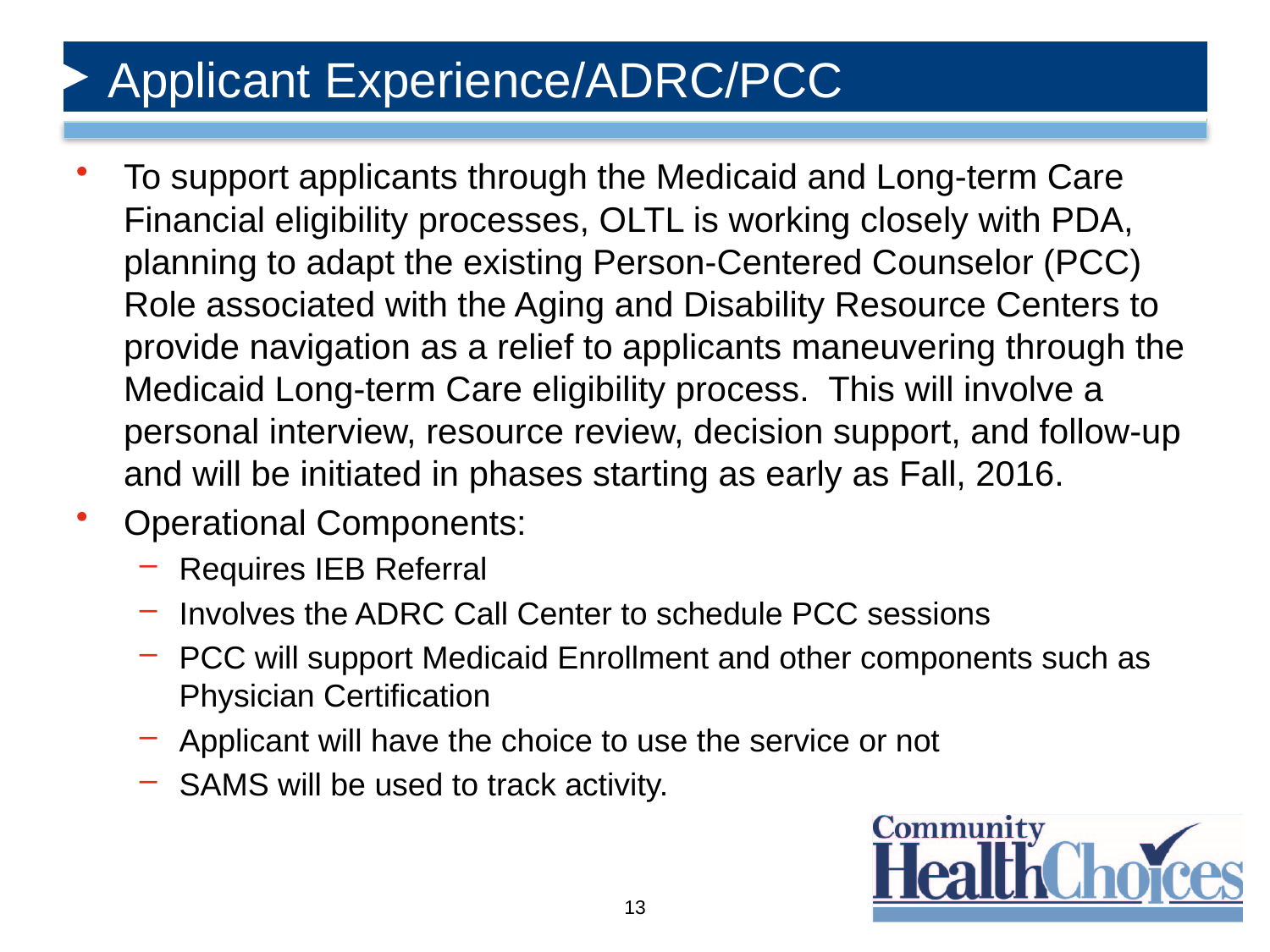

# Applicant Experience/ADRC/PCC
To support applicants through the Medicaid and Long-term Care Financial eligibility processes, OLTL is working closely with PDA, planning to adapt the existing Person-Centered Counselor (PCC) Role associated with the Aging and Disability Resource Centers to provide navigation as a relief to applicants maneuvering through the Medicaid Long-term Care eligibility process.  This will involve a personal interview, resource review, decision support, and follow-up and will be initiated in phases starting as early as Fall, 2016.
Operational Components:
Requires IEB Referral
Involves the ADRC Call Center to schedule PCC sessions
PCC will support Medicaid Enrollment and other components such as Physician Certification
Applicant will have the choice to use the service or not
SAMS will be used to track activity.
13